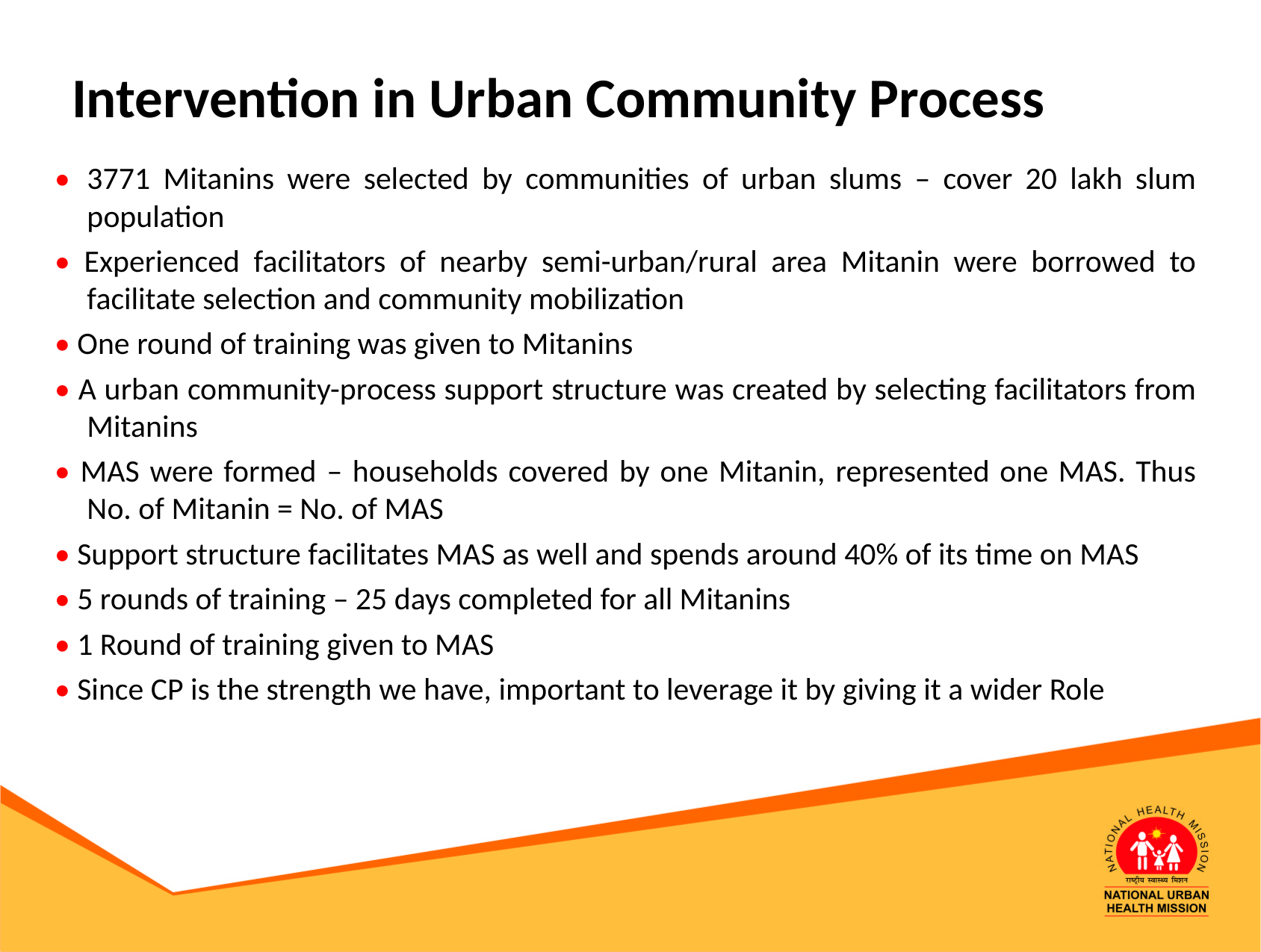

Intervention in Urban Community Process
•	3771 Mitanins were selected by communities of urban slums – cover 20 lakh slum population
• Experienced facilitators of nearby semi-urban/rural area Mitanin were borrowed to facilitate selection and community mobilization
• One round of training was given to Mitanins
• A urban community-process support structure was created by selecting facilitators from Mitanins
• MAS were formed – households covered by one Mitanin, represented one MAS. Thus No. of Mitanin = No. of MAS
• Support structure facilitates MAS as well and spends around 40% of its time on MAS
• 5 rounds of training – 25 days completed for all Mitanins
• 1 Round of training given to MAS
• Since CP is the strength we have, important to leverage it by giving it a wider Role